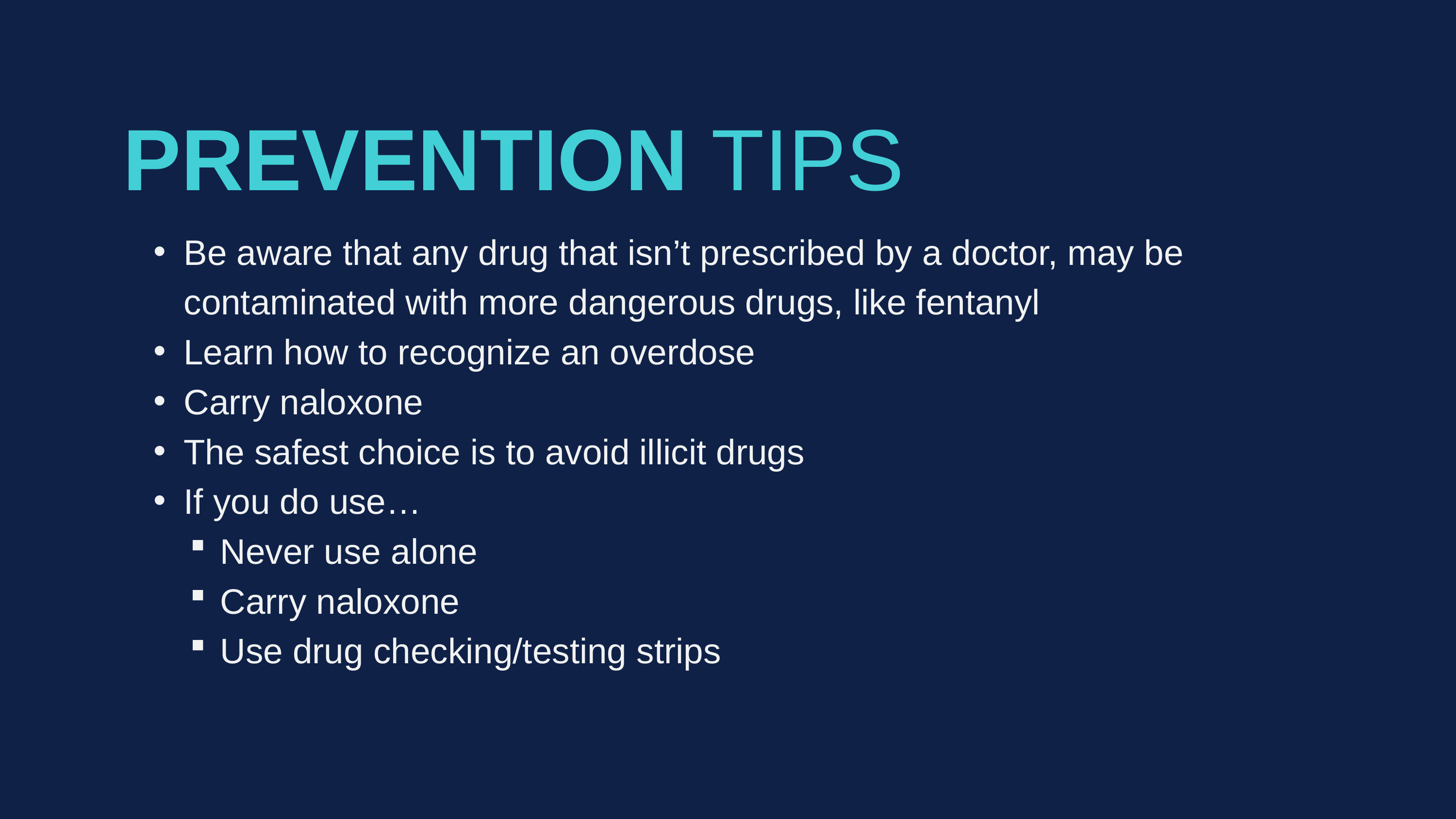

PREVENTION TIPS
Be aware that any drug that isn’t prescribed by a doctor, may be contaminated with more dangerous drugs, like fentanyl
Learn how to recognize an overdose
Carry naloxone
The safest choice is to avoid illicit drugs
If you do use…
Never use alone
Carry naloxone
Use drug checking/testing strips